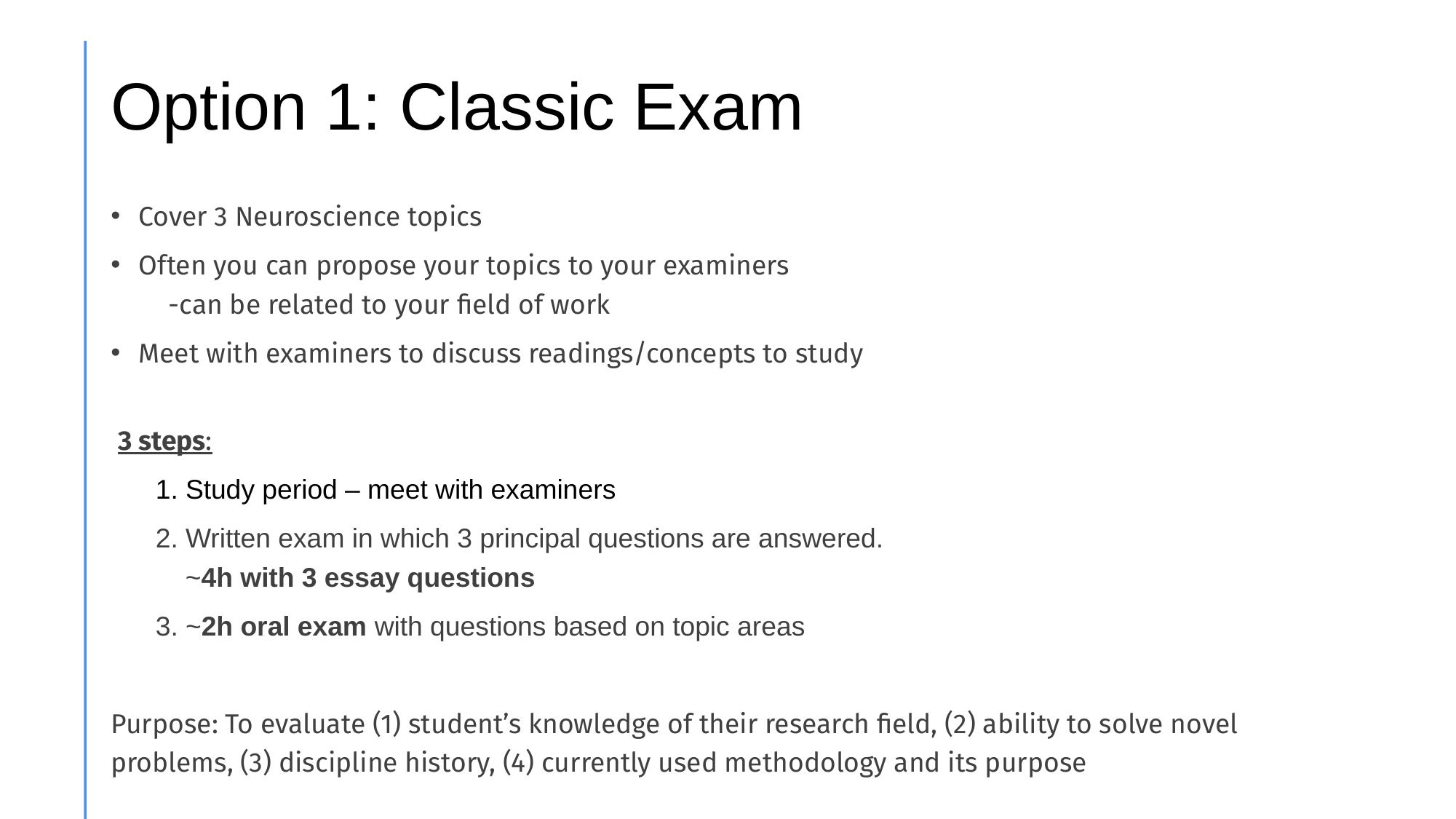

# Option 1: Classic Exam​
Cover 3 Neuroscience topics
Often you can propose your topics to your examiners
    -can be related to your field of work
Meet with examiners to discuss readings/concepts to study
 3 steps:
      1. Study period – meet with examiners
      2. Written exam in which 3 principal questions are answered.
          ~4h with 3 essay questions​
      3. ~2h oral exam with questions based on topic areas​

Purpose: To evaluate (1) student’s knowledge of their research field, (2) ability to solve novel problems, (3) discipline history, (4) currently used methodology and its purpose